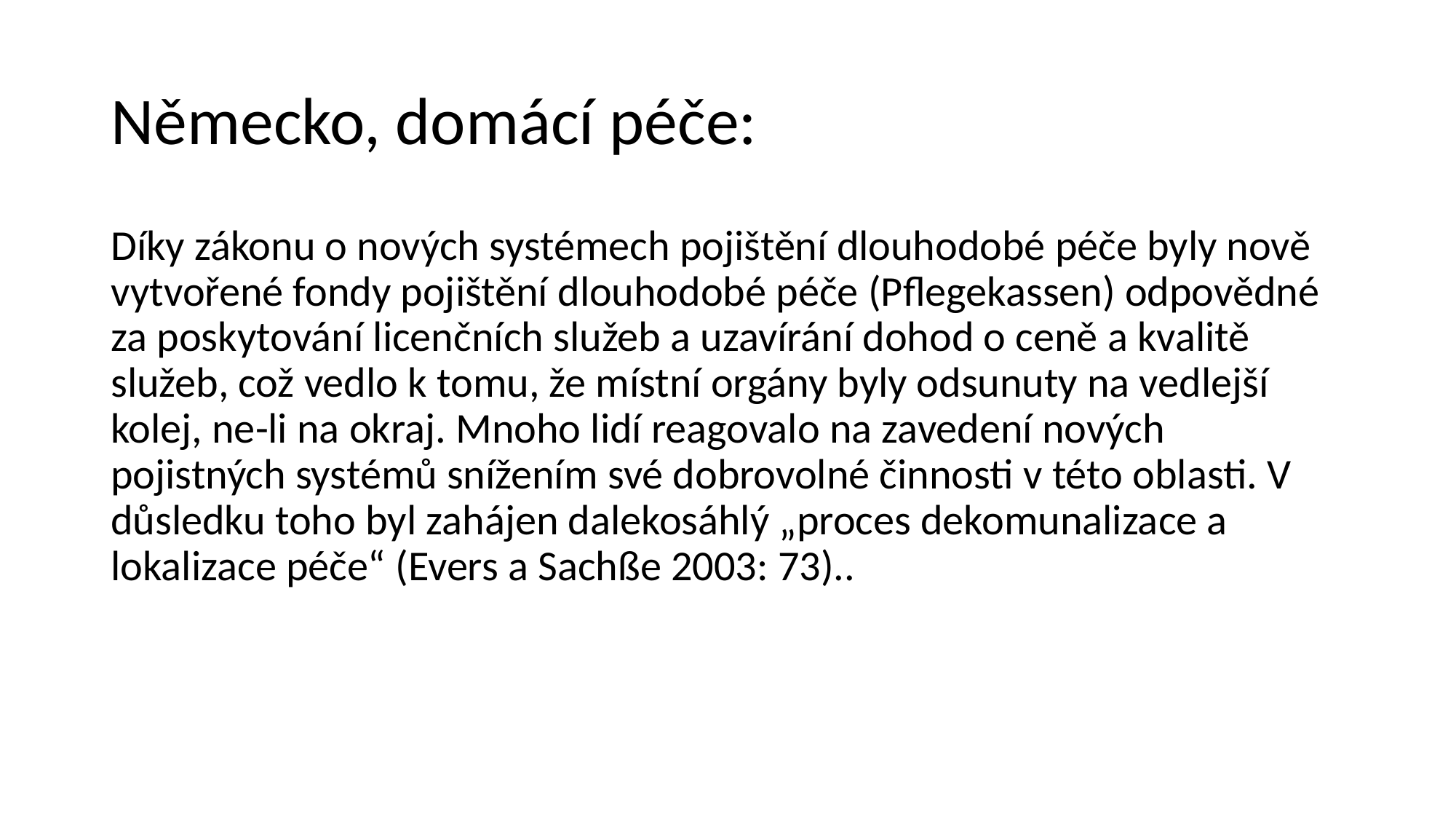

# Německo, domácí péče:
Díky zákonu o nových systémech pojištění dlouhodobé péče byly nově vytvořené fondy pojištění dlouhodobé péče (Pflegekassen) odpovědné za poskytování licenčních služeb a uzavírání dohod o ceně a kvalitě služeb, což vedlo k tomu, že místní orgány byly odsunuty na vedlejší kolej, ne-li na okraj. Mnoho lidí reagovalo na zavedení nových pojistných systémů snížením své dobrovolné činnosti v této oblasti. V důsledku toho byl zahájen dalekosáhlý „proces dekomunalizace a lokalizace péče“ (Evers a Sachße 2003: 73)..